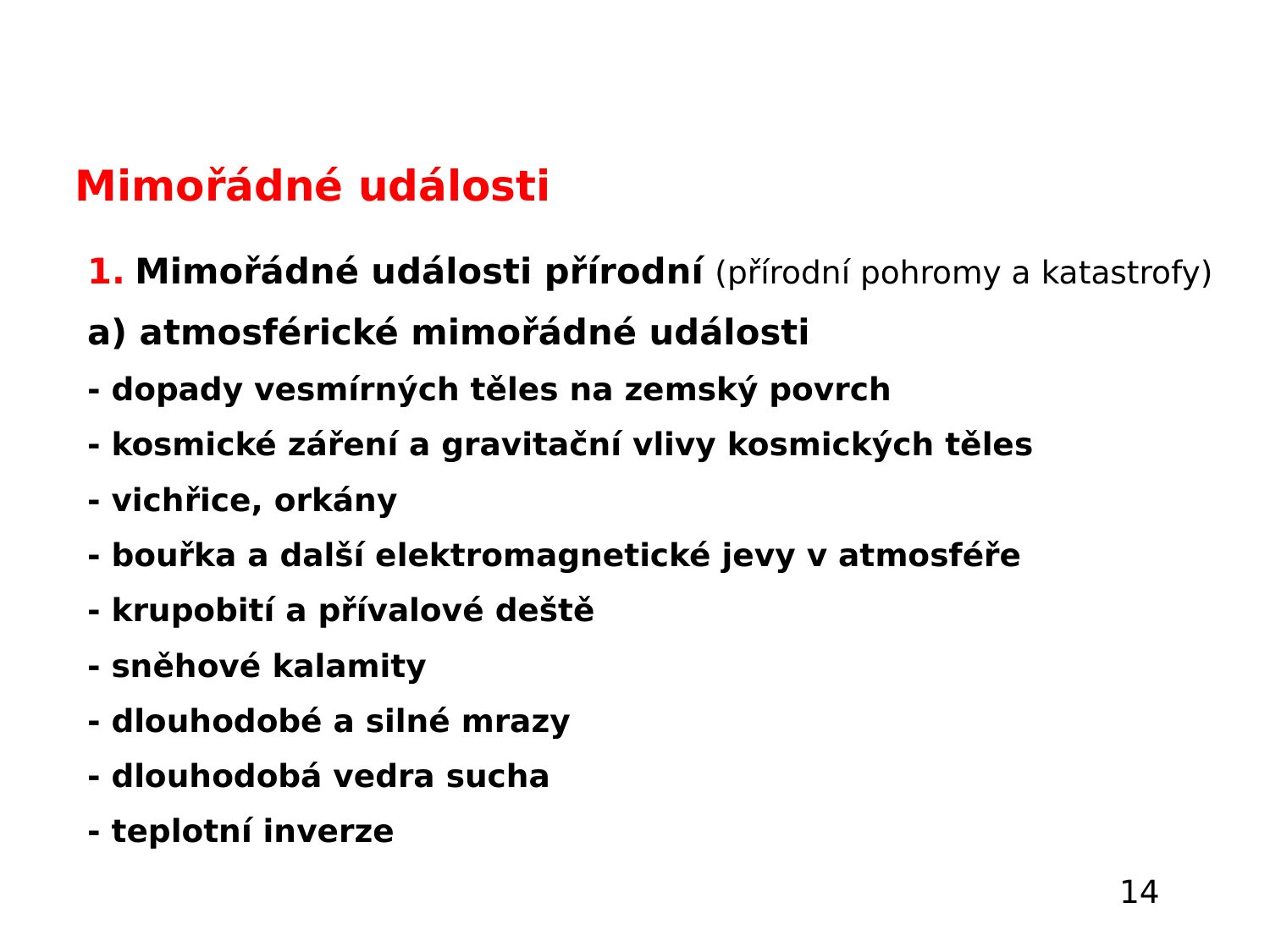

Mimořádné události
Mimořádné události přírodní (přírodní pohromy a katastrofy)
a) atmosférické mimořádné události
- dopady vesmírných těles na zemský povrch
- kosmické záření a gravitační vlivy kosmických těles
- vichřice, orkány
- bouřka a další elektromagnetické jevy v atmosféře
- krupobití a přívalové deště
- sněhové kalamity
- dlouhodobé a silné mrazy
- dlouhodobá vedra sucha
- teplotní inverze

14